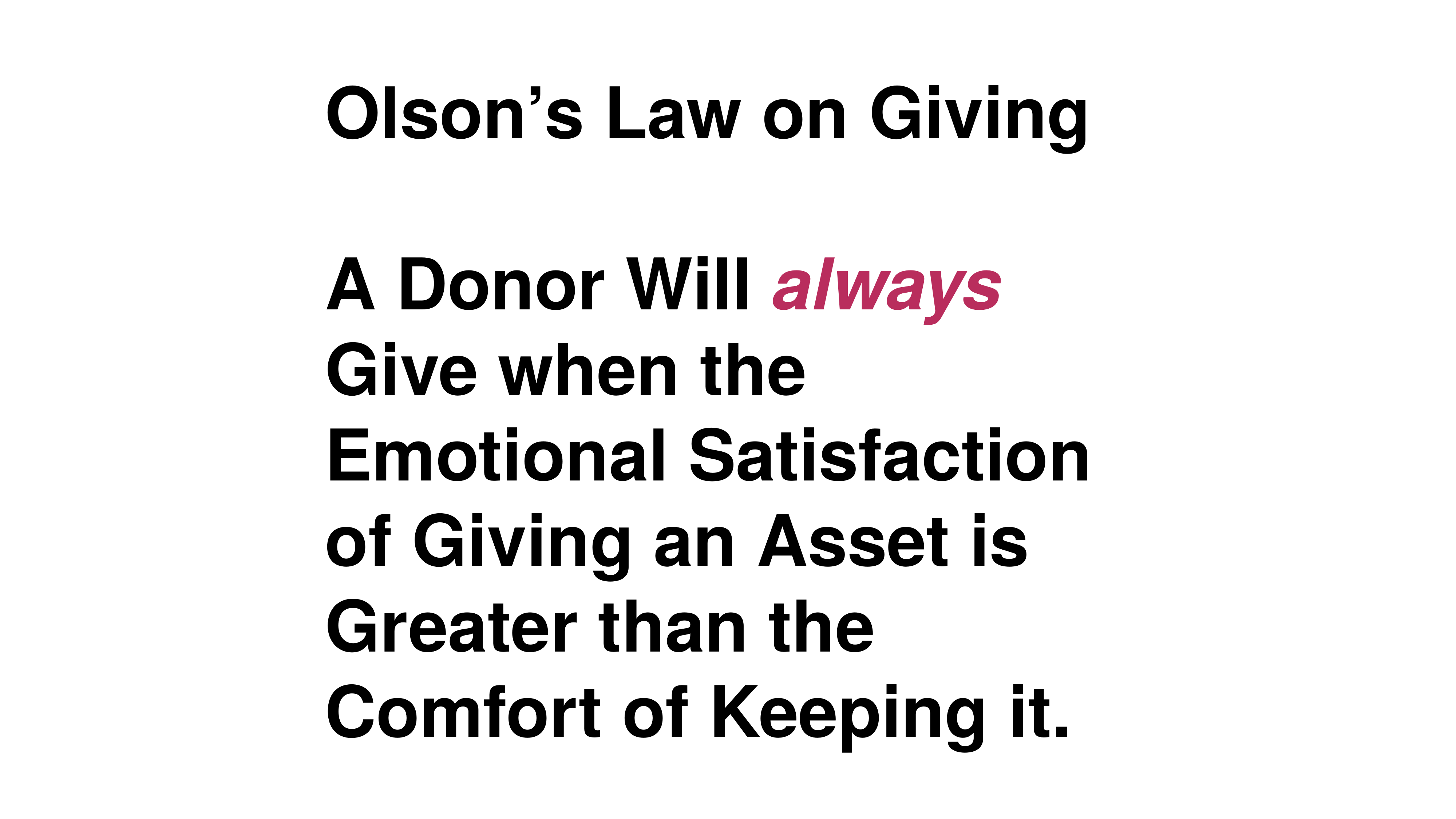

Olson’s Law on Giving

A Donor Will always Give when the Emotional Satisfaction of Giving an Asset is Greater than the Comfort of Keeping it.